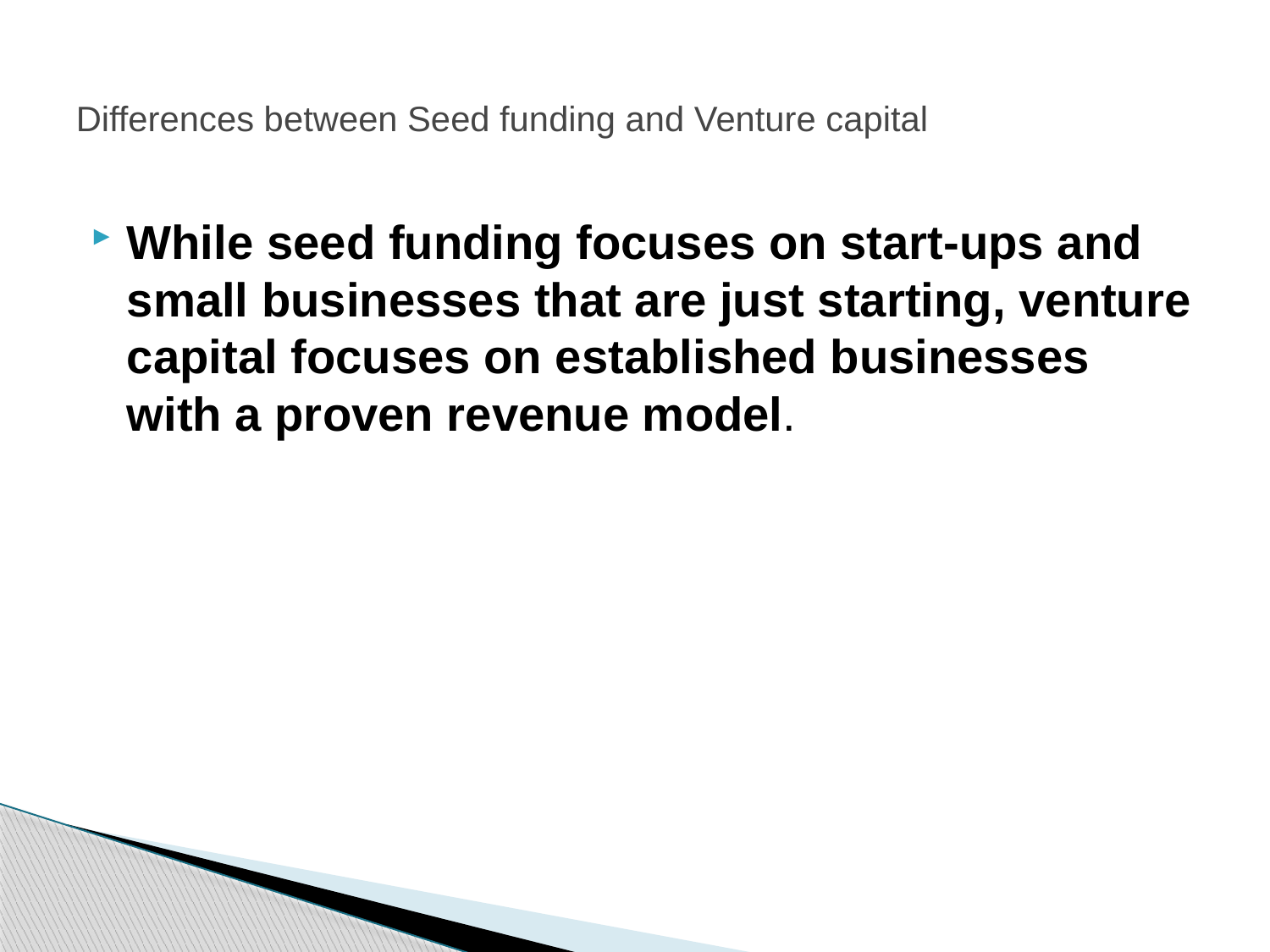

# Differences between Seed funding and Venture capital
While seed funding focuses on start-ups and small businesses that are just starting, venture capital focuses on established businesses with a proven revenue model.